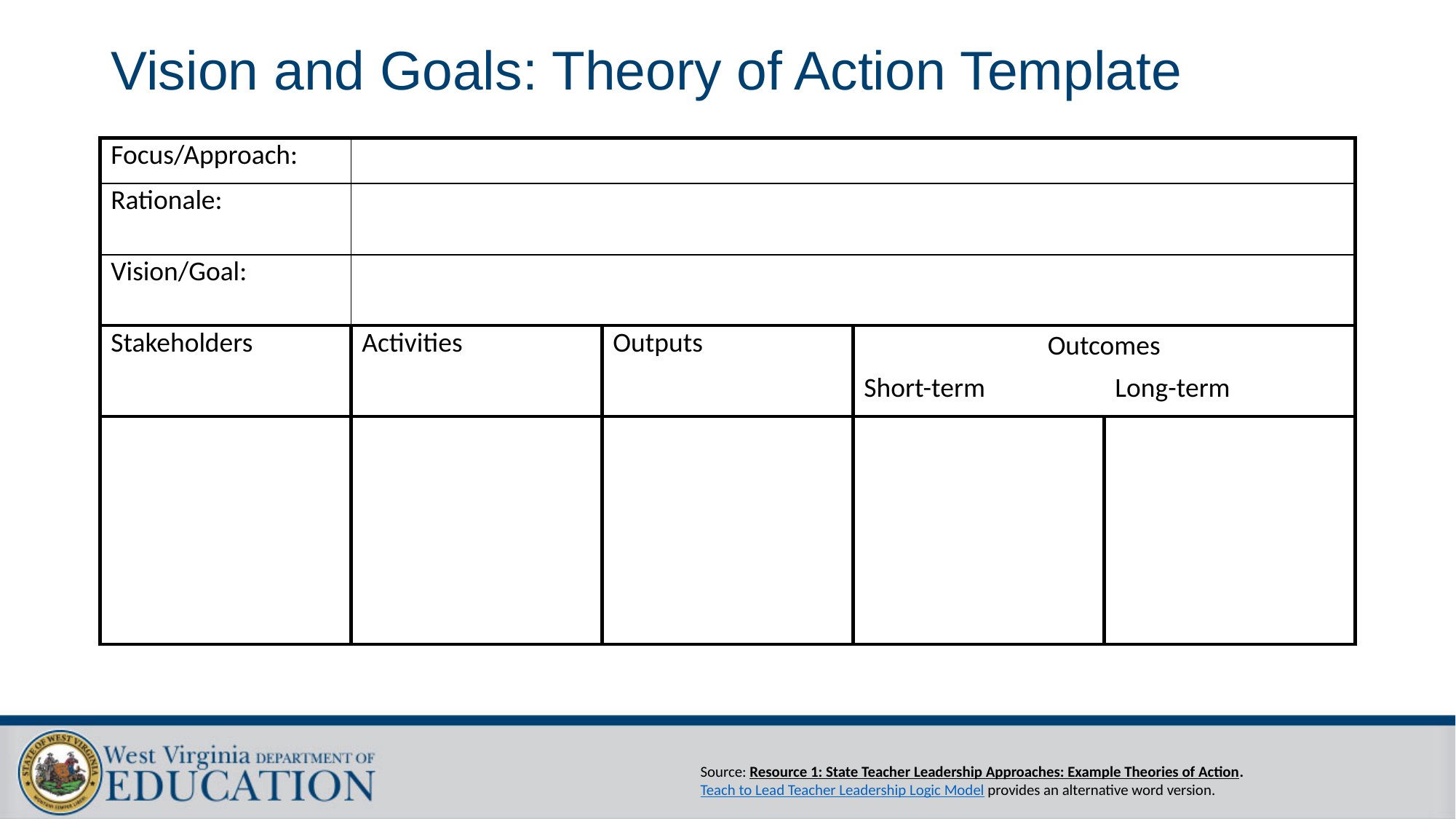

# Vision and Goals: Theory of Action Template
| Focus/Approach: |  |  |  |  |
| --- | --- | --- | --- | --- |
| Rationale: |  |  |  |  |
| Vision/Goal: |  |  |  |  |
| Stakeholders | Activities | Outputs | Outcomes |  |
|  |  |  | Short-term | Long-term |
|  |  |  |  |  |
Source: Resource 1: State Teacher Leadership Approaches: Example Theories of Action. Teach to Lead Teacher Leadership Logic Model provides an alternative word version.